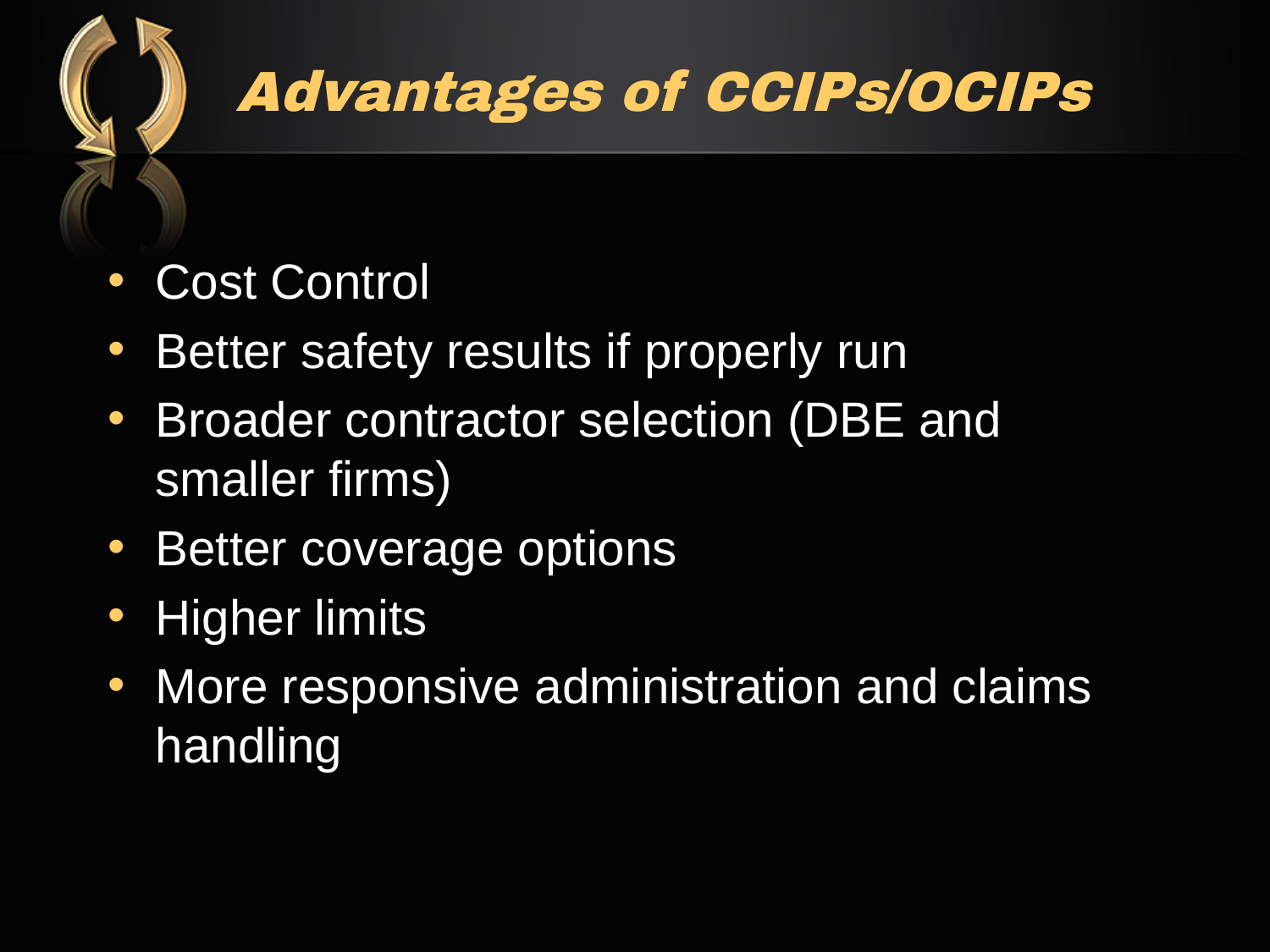

# Advantages of CCIPs/OCIPs
Cost Control
Better safety results if properly run
Broader contractor selection (DBE and smaller firms)
Better coverage options
Higher limits
More responsive administration and claims handling